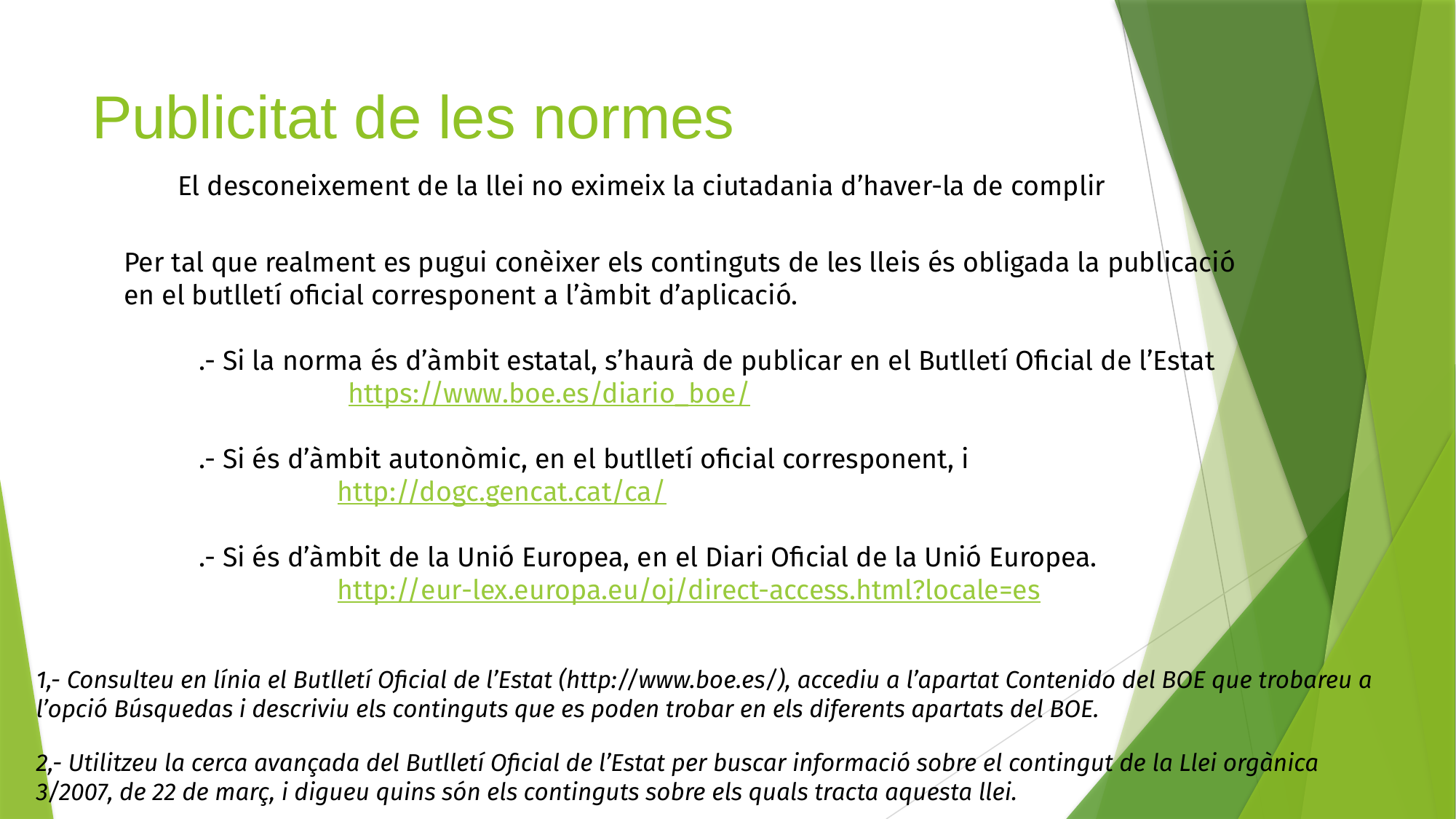

# Publicitat de les normes
El desconeixement de la llei no eximeix la ciutadania d’haver-la de complir
Per tal que realment es pugui conèixer els continguts de les lleis és obligada la publicació en el butlletí oficial corresponent a l’àmbit d’aplicació.

.- Si la norma és d’àmbit estatal, s’haurà de publicar en el Butlletí Oficial de l’Estat
https://www.boe.es/diario_boe/

.- Si és d’àmbit autonòmic, en el butlletí oficial corresponent, i
http://dogc.gencat.cat/ca/

.- Si és d’àmbit de la Unió Europea, en el Diari Oficial de la Unió Europea.
http://eur-lex.europa.eu/oj/direct-access.html?locale=es

1,- Consulteu en línia el Butlletí Oficial de l’Estat (http://www.boe.es/), accediu a l’apartat Contenido del BOE que trobareu a l’opció Búsquedas i descriviu els continguts que es poden trobar en els diferents apartats del BOE.
2,- Utilitzeu la cerca avançada del Butlletí Oficial de l’Estat per buscar informació sobre el contingut de la Llei orgànica 3/2007, de 22 de març, i digueu quins són els continguts sobre els quals tracta aquesta llei.